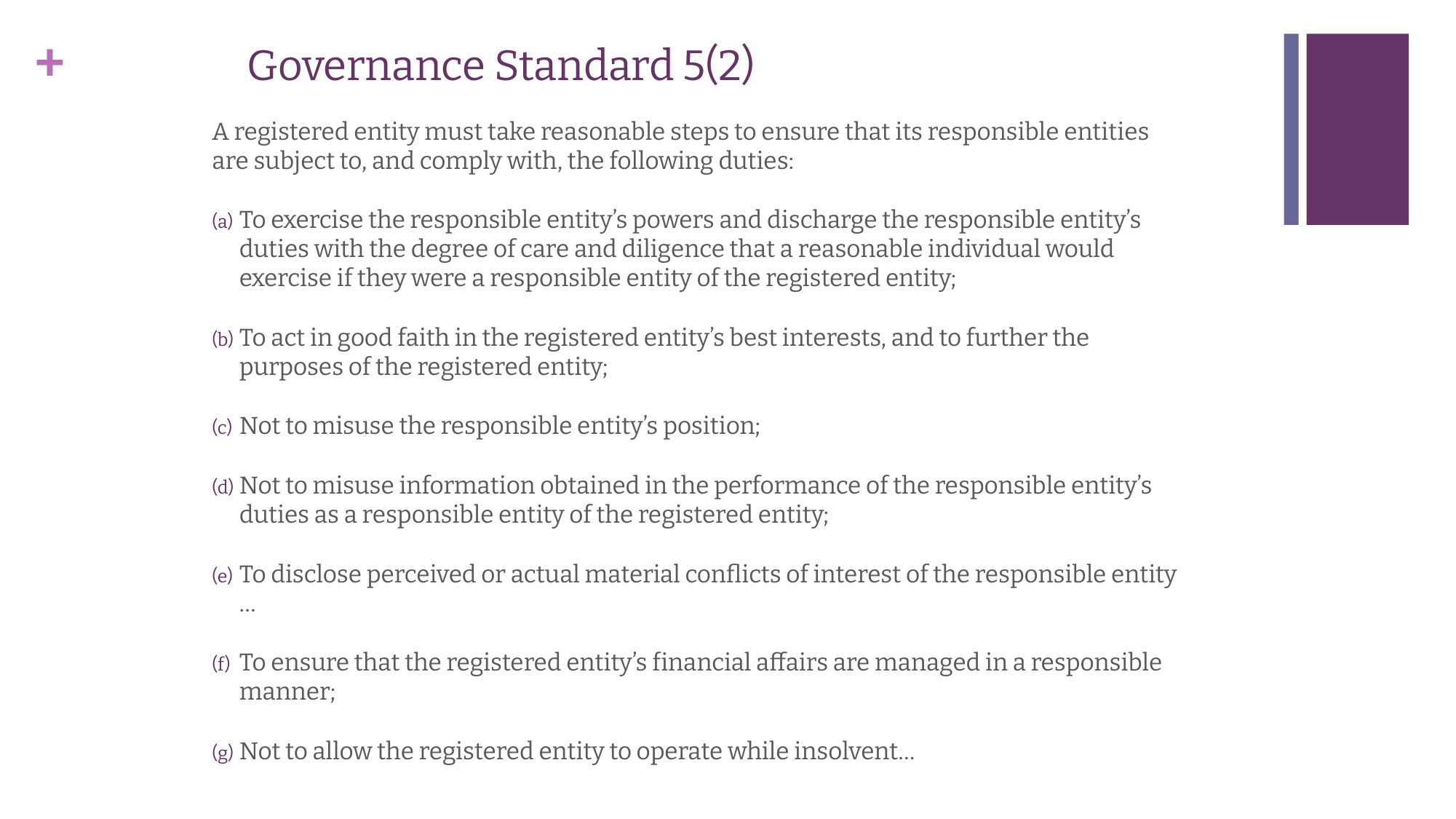

# Governance Standard 5(2)
A registered entity must take reasonable steps to ensure that its responsible entities are subject to, and comply with, the following duties:
To exercise the responsible entity’s powers and discharge the responsible entity’s duties with the degree of care and diligence that a reasonable individual would exercise if they were a responsible entity of the registered entity;
To act in good faith in the registered entity’s best interests, and to further the purposes of the registered entity;
Not to misuse the responsible entity’s position;
Not to misuse information obtained in the performance of the responsible entity’s duties as a responsible entity of the registered entity;
To disclose perceived or actual material conflicts of interest of the responsible entity …
To ensure that the registered entity’s financial affairs are managed in a responsible manner;
Not to allow the registered entity to operate while insolvent…